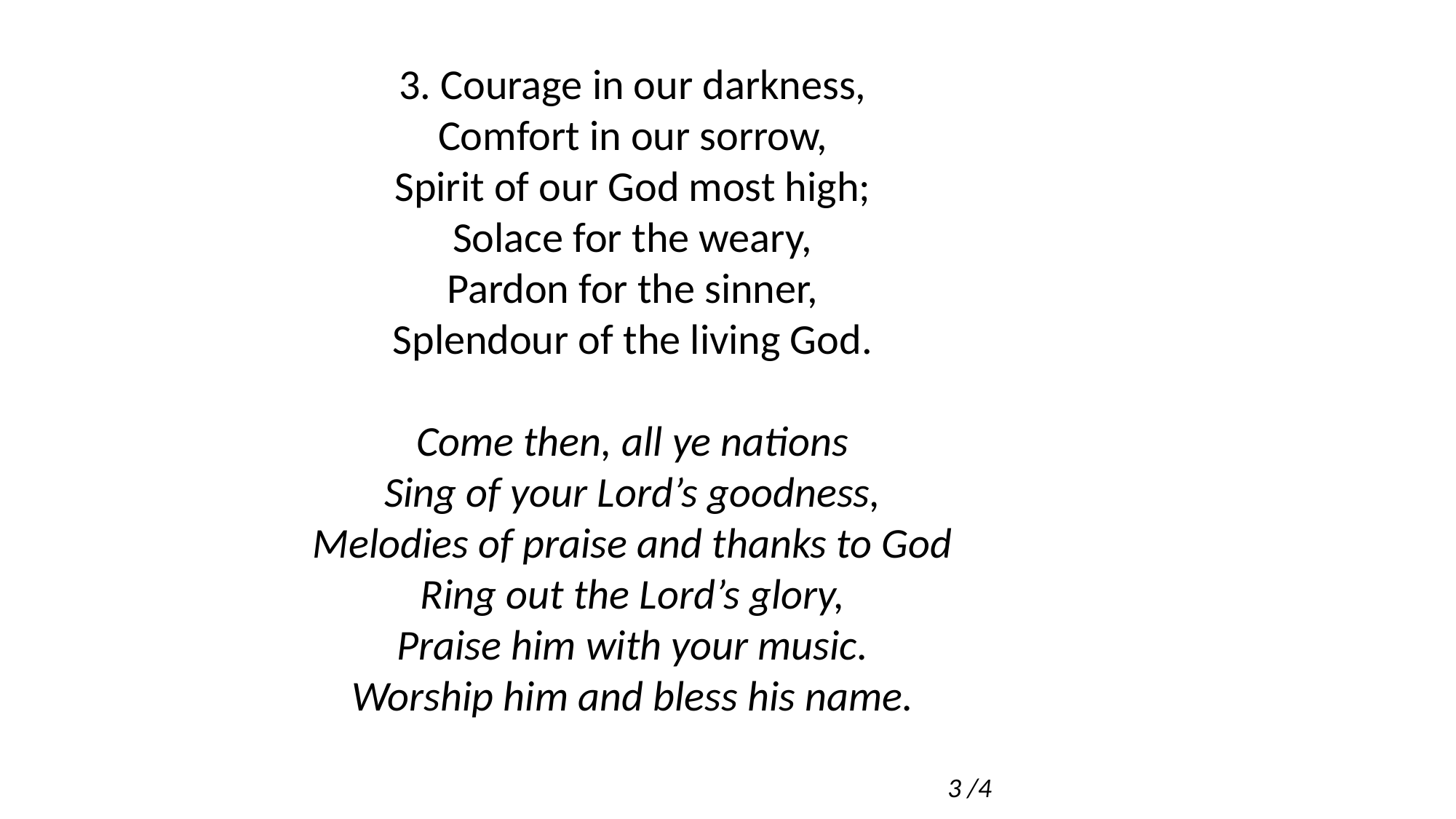

3. Courage in our darkness,
Comfort in our sorrow,
Spirit of our God most high;
Solace for the weary,
Pardon for the sinner,
Splendour of the living God.

Come then, all ye nations
Sing of your Lord’s goodness,
Melodies of praise and thanks to God
Ring out the Lord’s glory,
Praise him with your music.
Worship him and bless his name.

3 /4